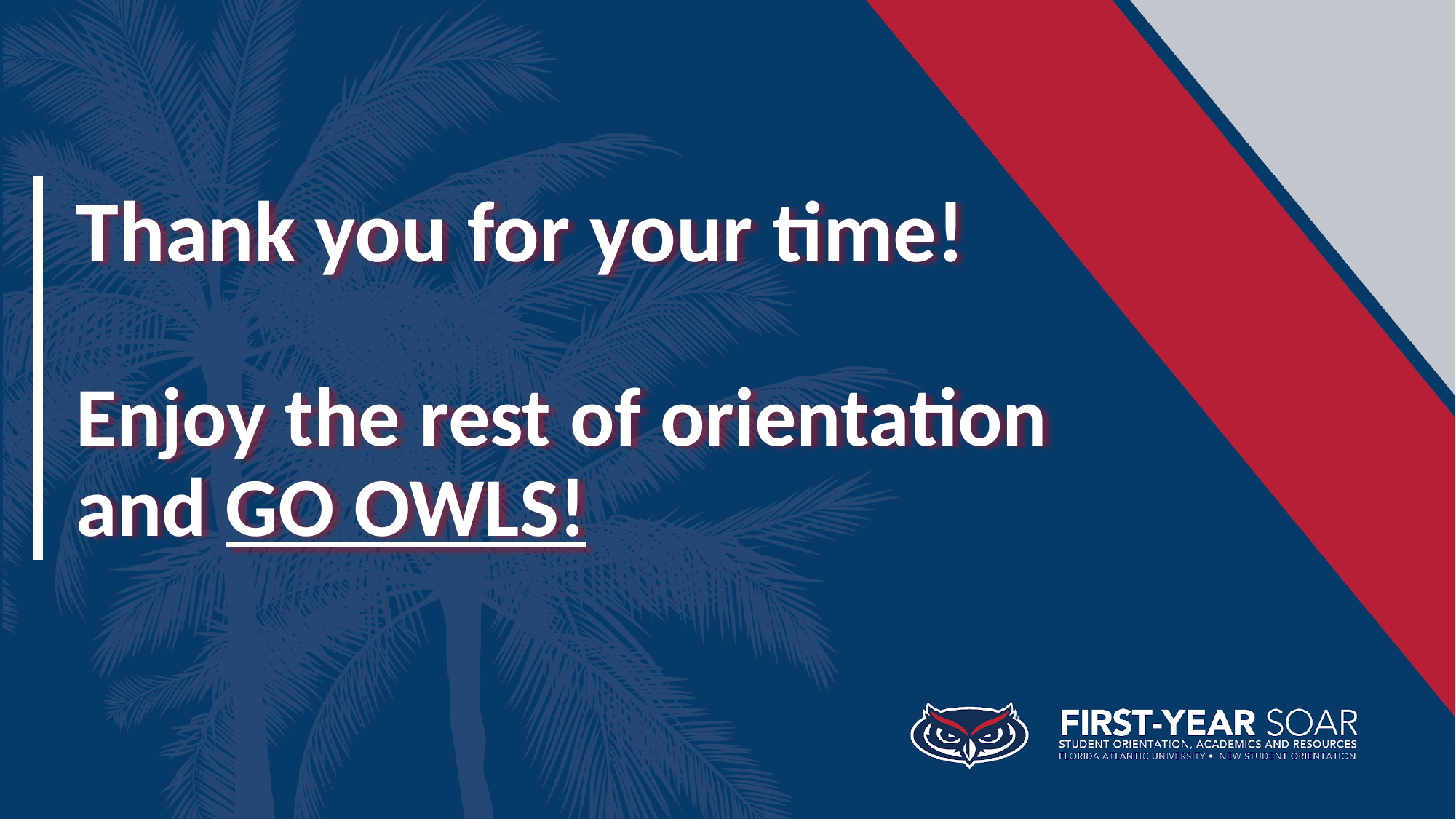

Thank you for your time!

Enjoy the rest of orientation and GO OWLS!